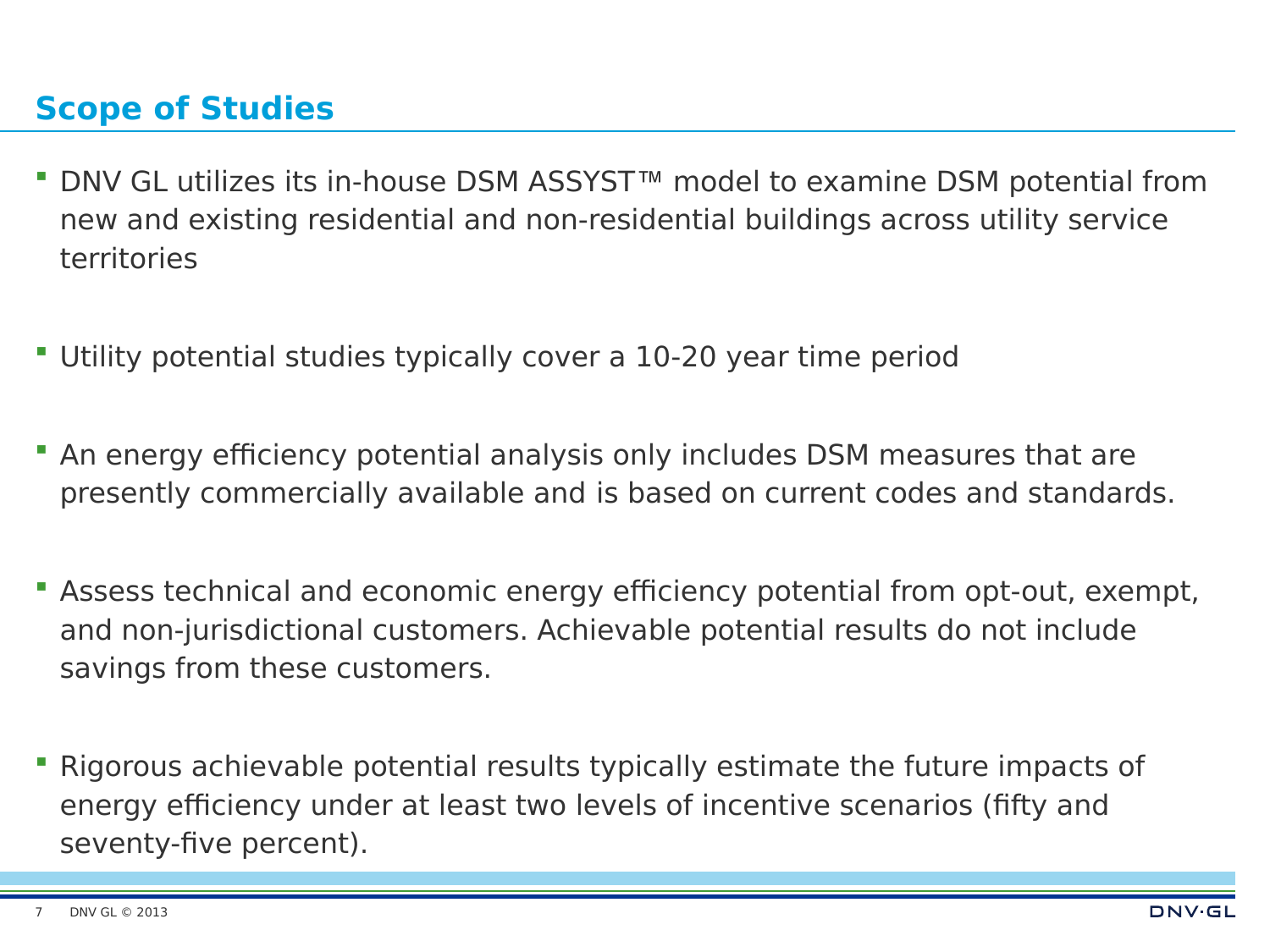

# Scope of Studies
DNV GL utilizes its in-house DSM ASSYST™ model to examine DSM potential from new and existing residential and non-residential buildings across utility service territories

Utility potential studies typically cover a 10-20 year time period

An energy efficiency potential analysis only includes DSM measures that are presently commercially available and is based on current codes and standards.

Assess technical and economic energy efficiency potential from opt-out, exempt, and non-jurisdictional customers. Achievable potential results do not include savings from these customers.

Rigorous achievable potential results typically estimate the future impacts of energy efficiency under at least two levels of incentive scenarios (fifty and seventy-five percent).

7